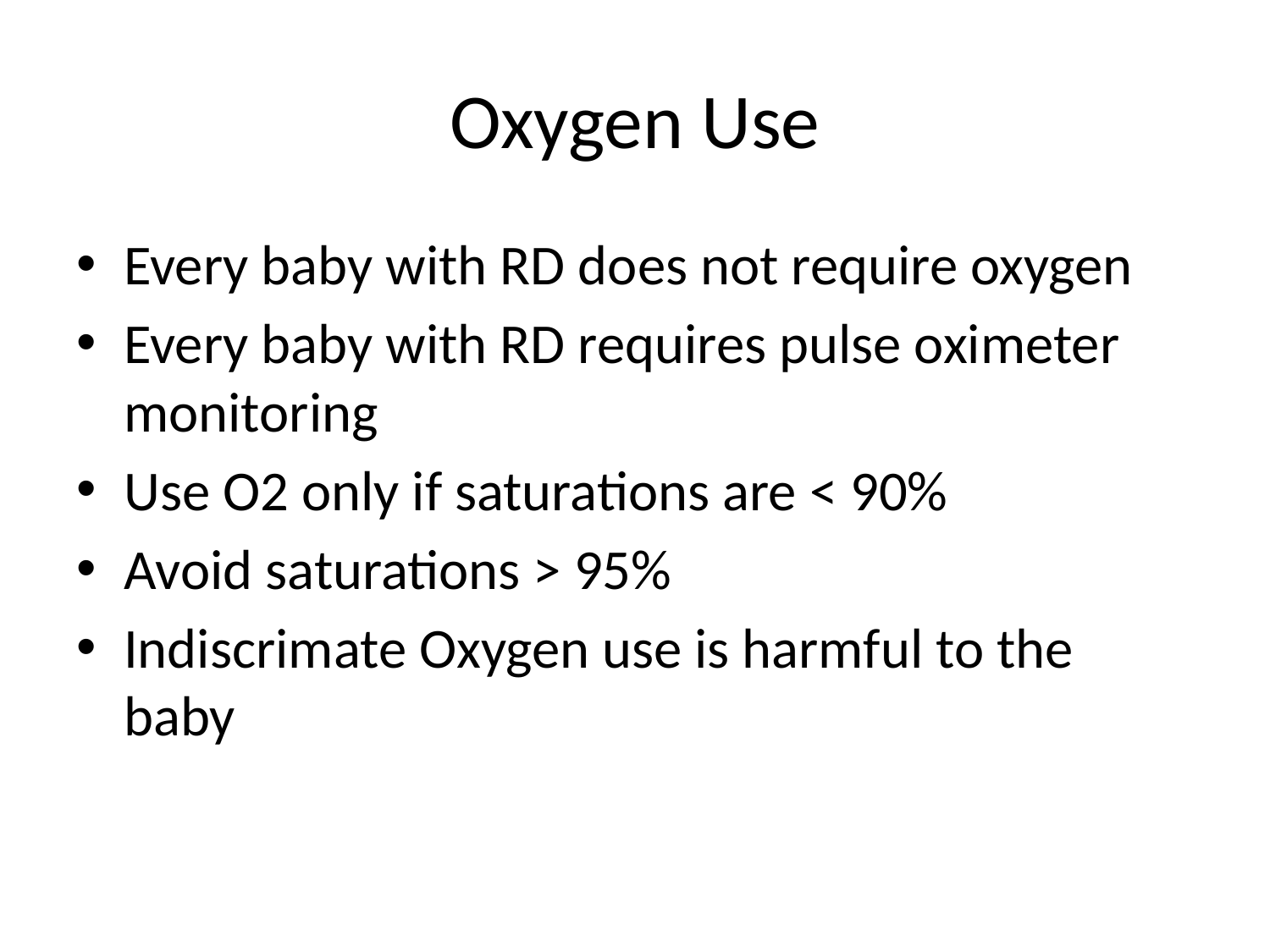

# Oxygen Use
Every baby with RD does not require oxygen
Every baby with RD requires pulse oximeter monitoring
Use O2 only if saturations are < 90%
Avoid saturations > 95%
Indiscrimate Oxygen use is harmful to the baby